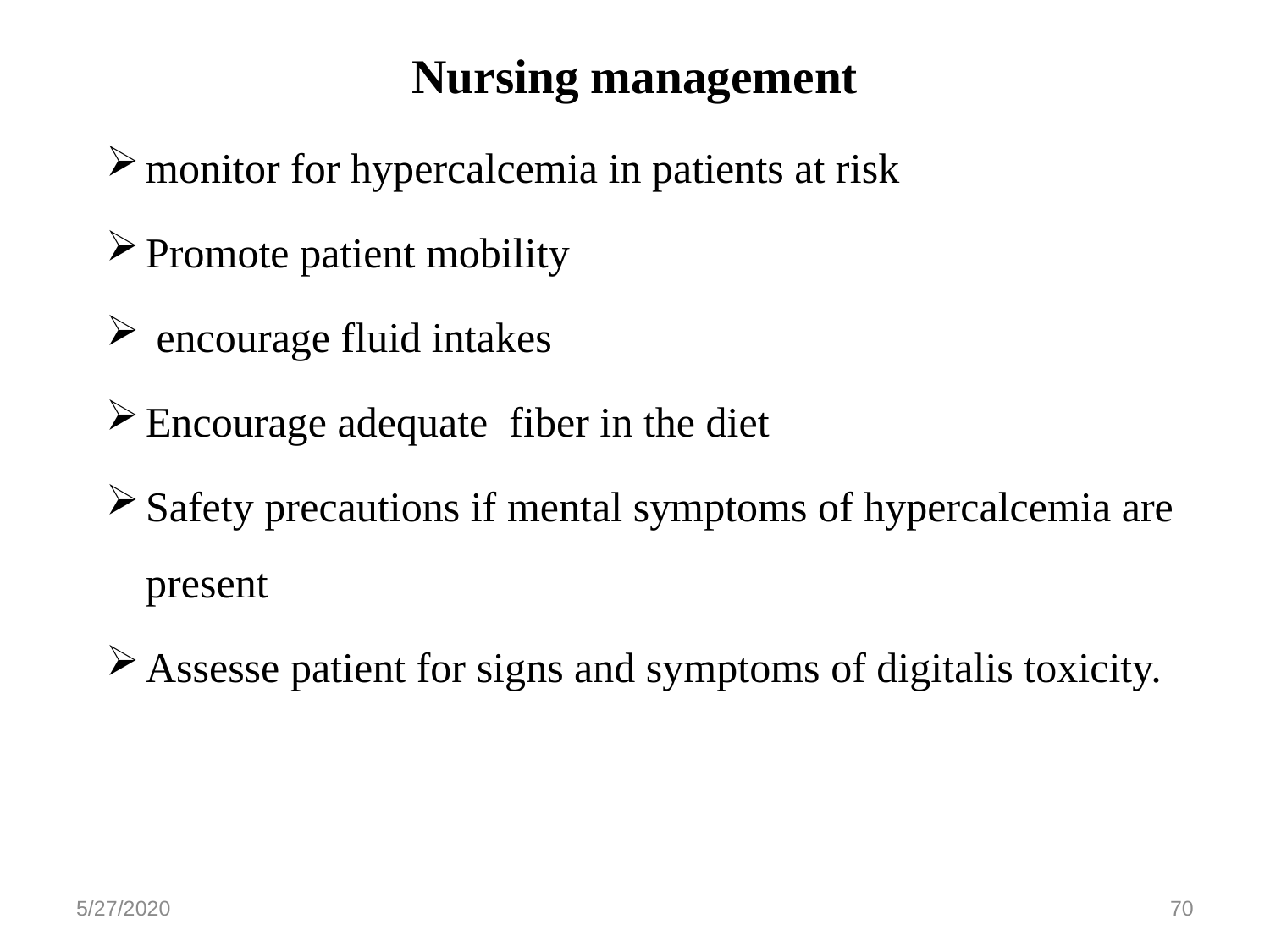

# Nursing management
monitor for hypercalcemia in patients at risk
Promote patient mobility
 encourage fluid intakes
Encourage adequate  fiber in the diet
Safety precautions if mental symptoms of hypercalcemia are present
Assesse patient for signs and symptoms of digitalis toxicity.
5/27/2020
70